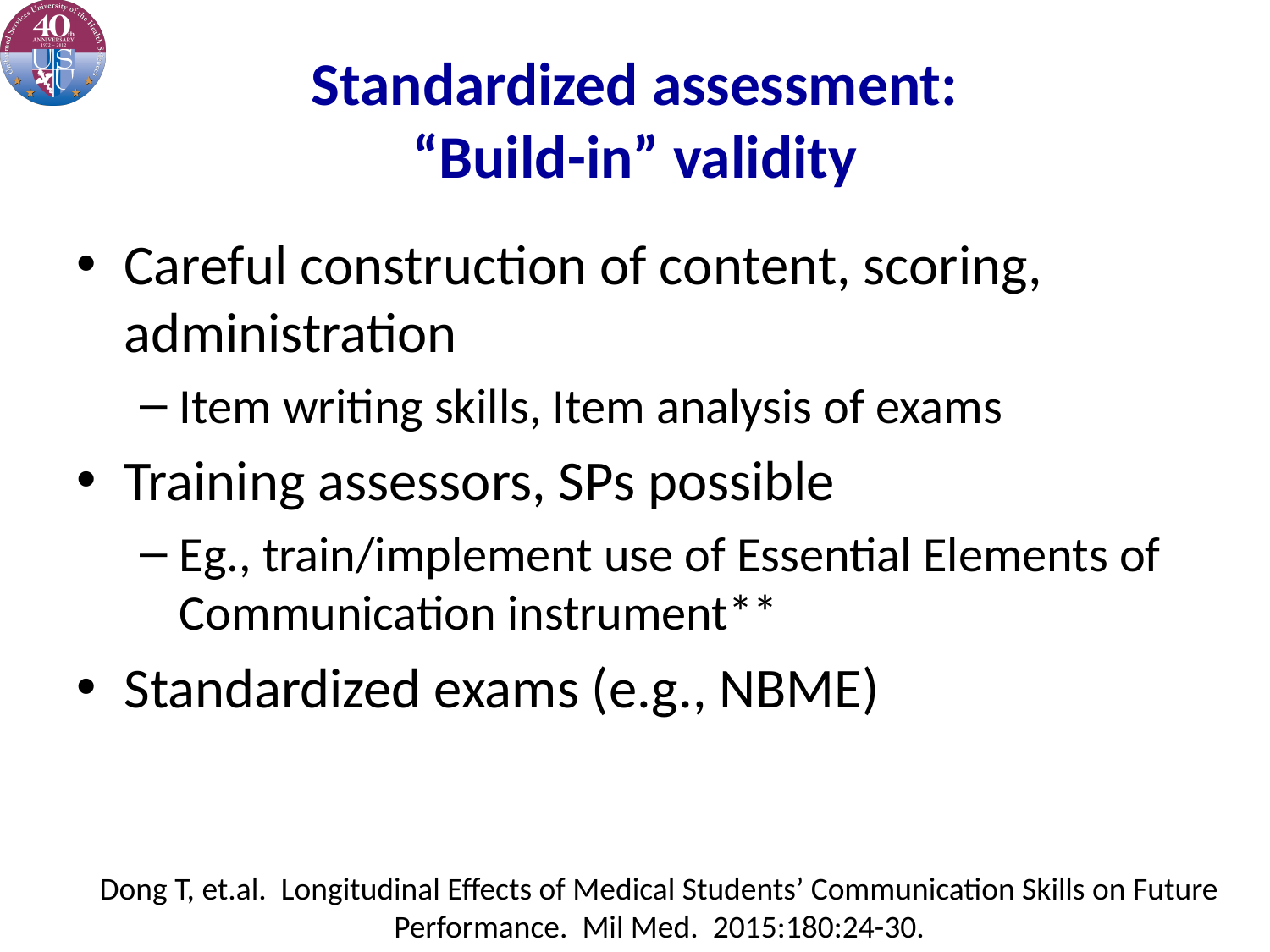

# Standardized assessment: “Build-in” validity
Careful construction of content, scoring, administration
Item writing skills, Item analysis of exams
Training assessors, SPs possible
Eg., train/implement use of Essential Elements of Communication instrument**
Standardized exams (e.g., NBME)
Dong T, et.al.  Longitudinal Effects of Medical Students’ Communication Skills on Future Performance.  Mil Med.  2015:180:24-30.